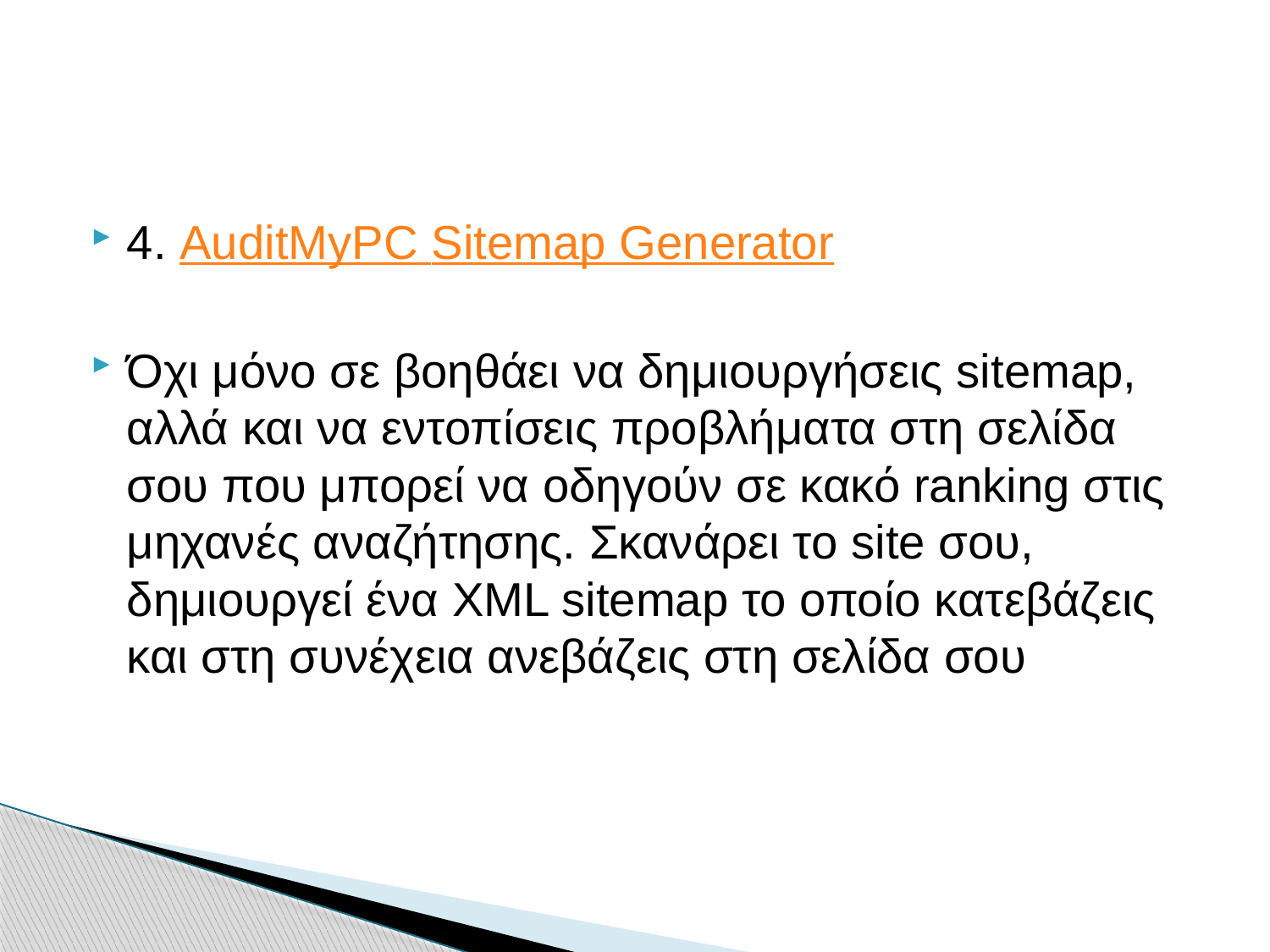

4. AuditMyPC Sitemap Generator

Όχι μόνο σε βοηθάει να δημιουργήσεις sitemap, αλλά και να εντοπίσεις προβλήματα στη σελίδα σου που μπορεί να οδηγούν σε κακό ranking στις μηχανές αναζήτησης. Σκανάρει το site σου, δημιουργεί ένα XML sitemap το οποίο κατεβάζεις και στη συνέχεια ανεβάζεις στη σελίδα σου